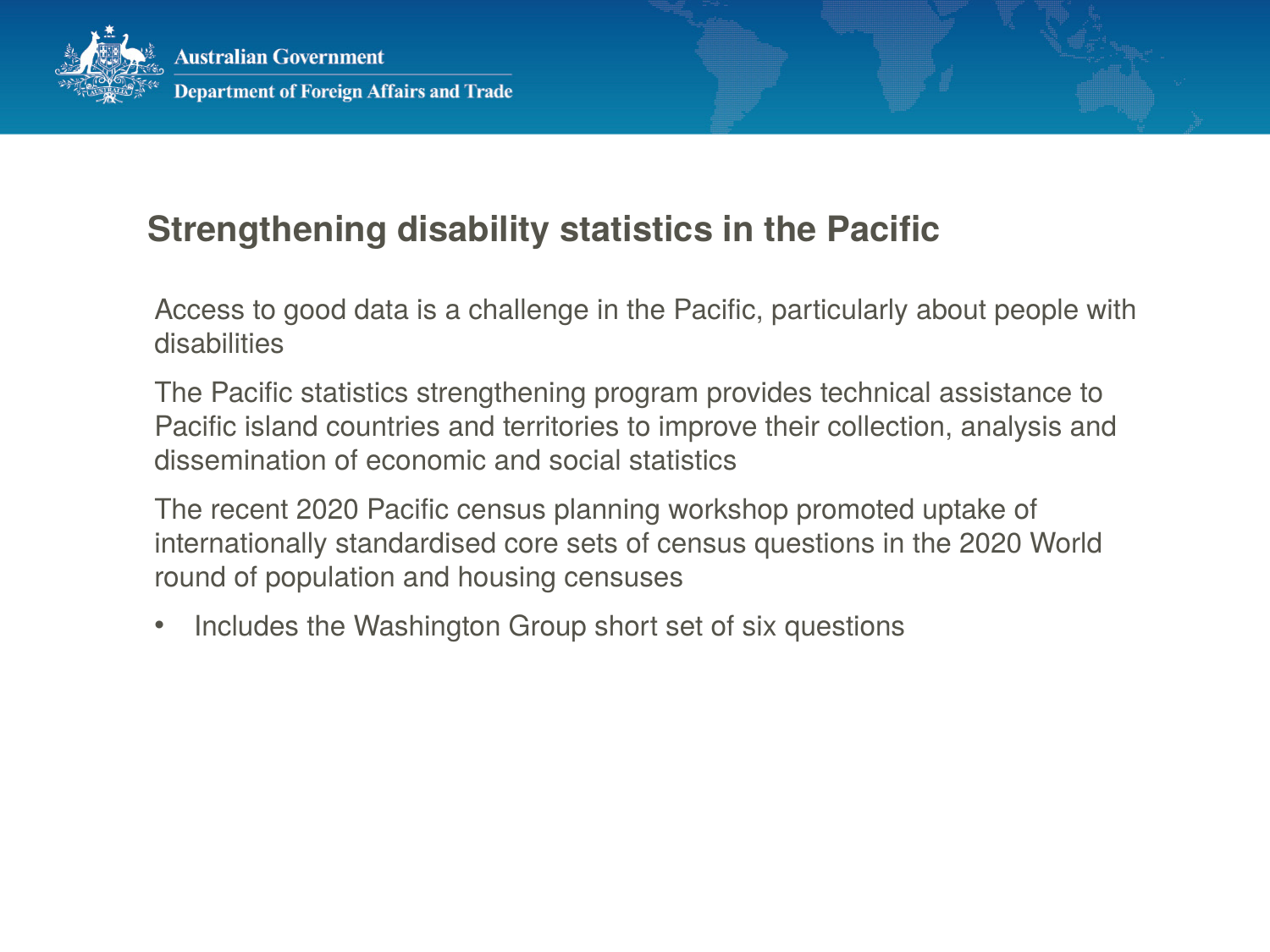

Strengthening disability statistics in the Pacific

Access to good data is a challenge in the Pacific, particularly about people with disabilities
The Pacific statistics strengthening program provides technical assistance to Pacific island countries and territories to improve their collection, analysis and dissemination of economic and social statistics
The recent 2020 Pacific census planning workshop promoted uptake of internationally standardised core sets of census questions in the 2020 World round of population and housing censuses
Includes the Washington Group short set of six questions